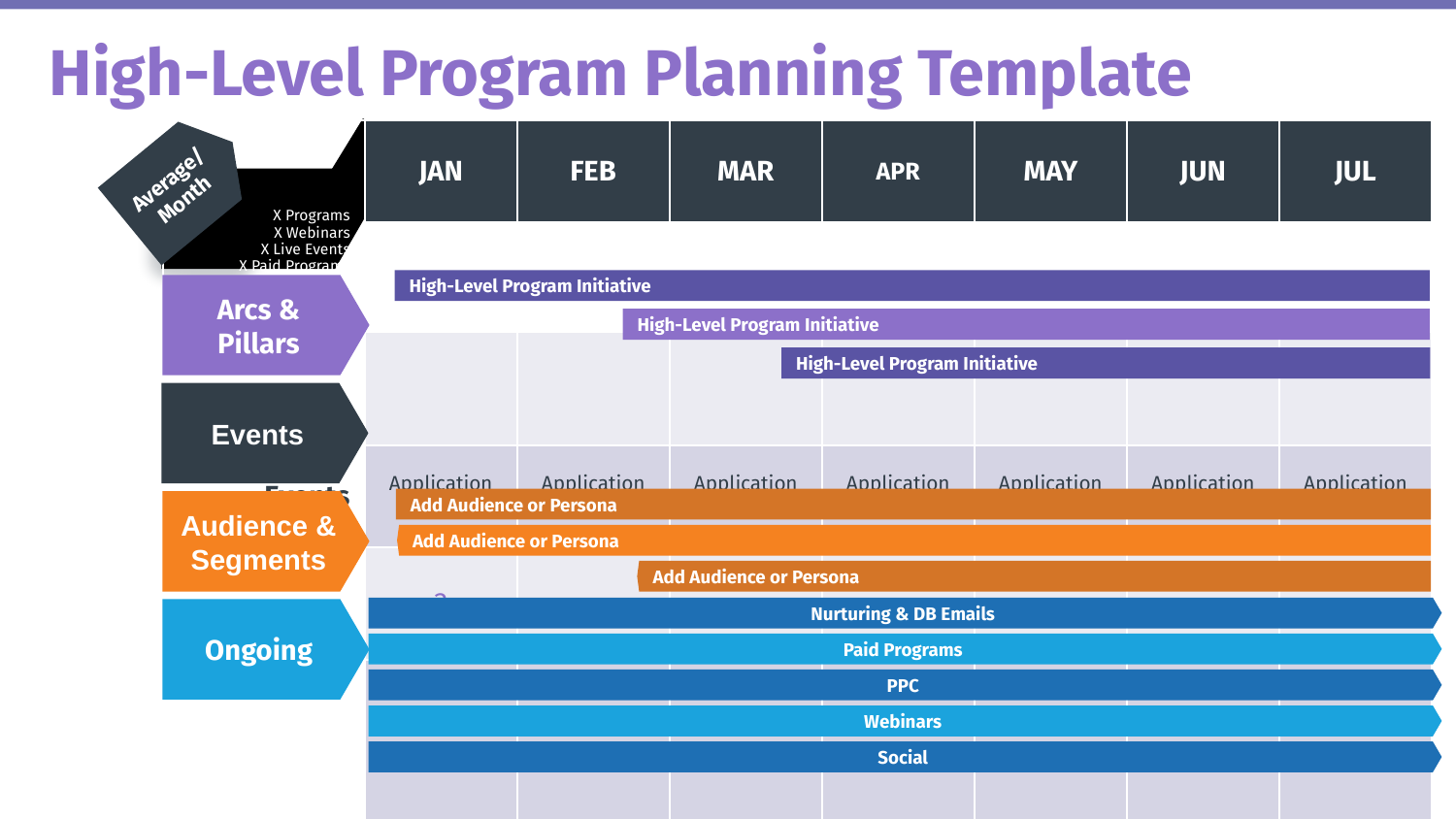

High-Level Program Planning Template
| X Programs X Webinars X Live Events X Paid Programs | JAN | FEB | MAR | APR | MAY | JUN | JUL |
| --- | --- | --- | --- | --- | --- | --- | --- |
|  |  |  |  |  |  |  |  |
|  |  |  |  |  |  |  |  |
| Events | Application Event | Application Event | Application Event | Application Event | Application Event | Application Event | Application Event |
|  | 3 |  |  |  |  |  |  |
|  |  |  |  |  |  |  |  |
Average/ Month

High-Level Program Initiative
Arcs & Pillars
High-Level Program Initiative
High-Level Program Initiative
Events
Add Audience or Persona
Audience & Segments
Add Audience or Persona
Add Audience or Persona
Nurturing & DB Emails
Ongoing
Paid Programs
PPC

Webinars
Social